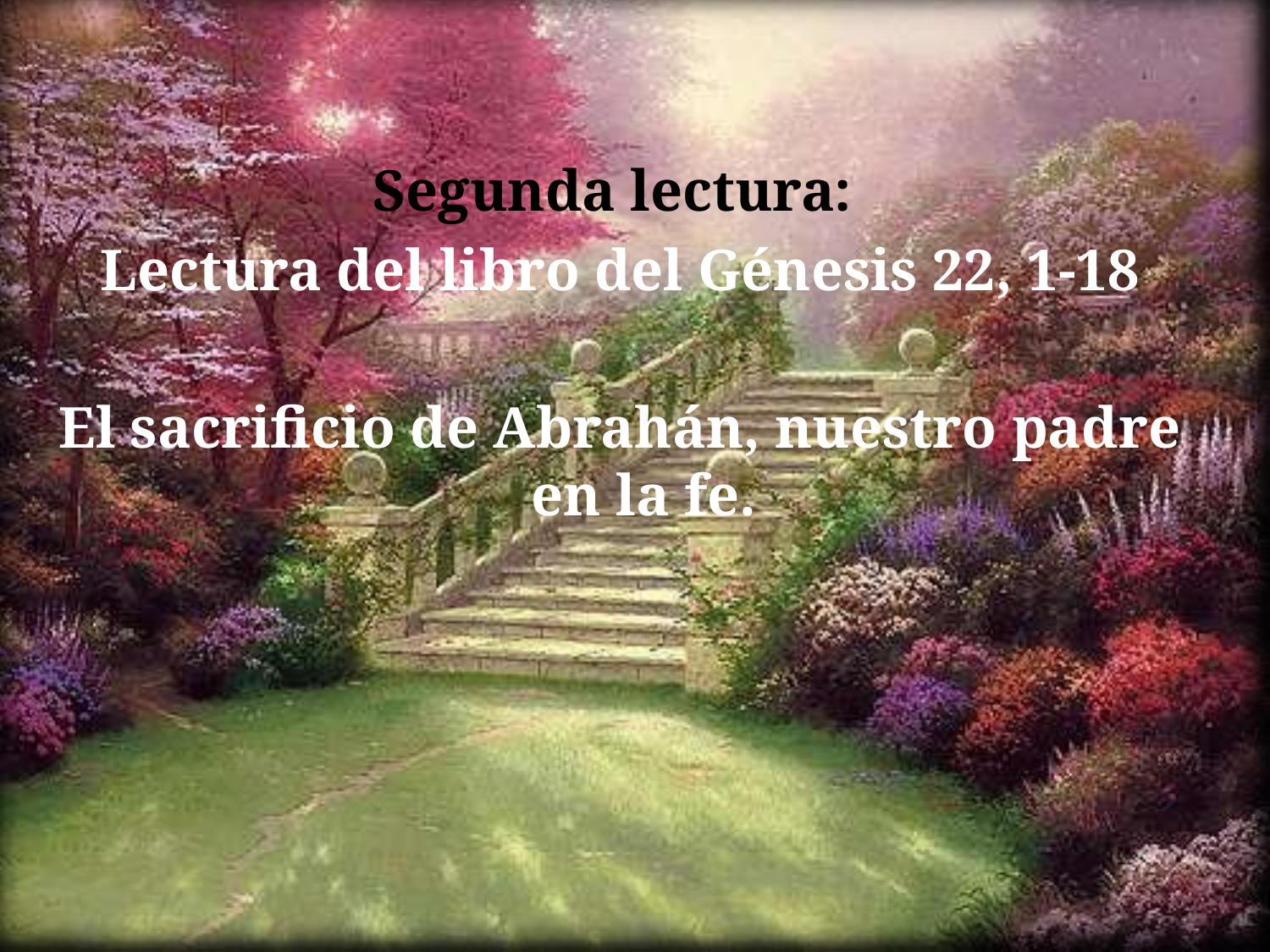

Segunda lectura:
Lectura del libro del Génesis 22, 1-18

El sacrificio de Abrahán, nuestro padre en la fe.